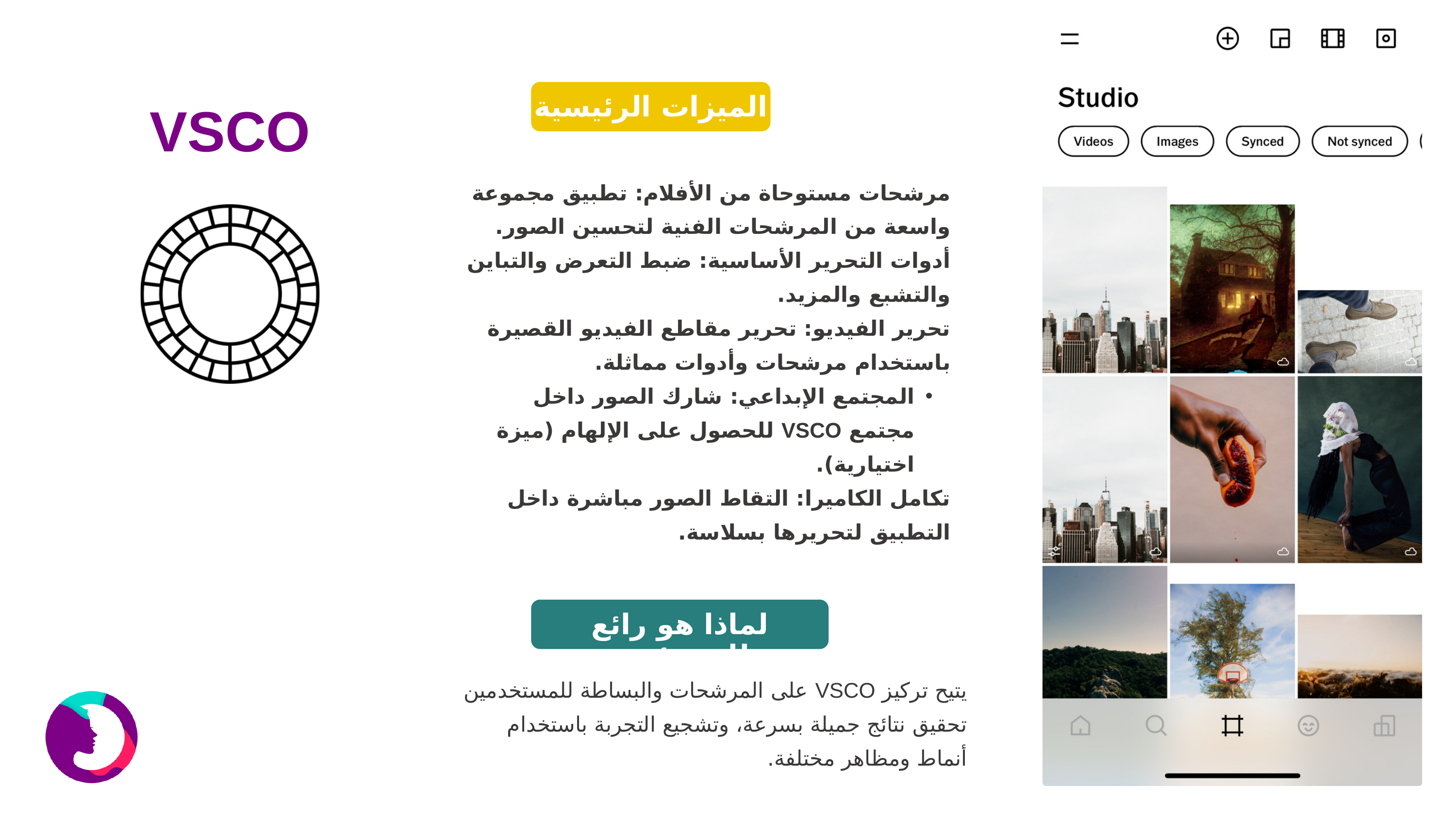

الميزات الرئيسية
VSCO
مرشحات مستوحاة من الأفلام: تطبيق مجموعة واسعة من المرشحات الفنية لتحسين الصور.
أدوات التحرير الأساسية: ضبط التعرض والتباين والتشبع والمزيد.
تحرير الفيديو: تحرير مقاطع الفيديو القصيرة باستخدام مرشحات وأدوات مماثلة.
المجتمع الإبداعي: ​​شارك الصور داخل مجتمع VSCO للحصول على الإلهام (ميزة اختيارية).
تكامل الكاميرا: التقاط الصور مباشرة داخل التطبيق لتحريرها بسلاسة.

لماذا هو رائع للمبتدئين:
يتيح تركيز VSCO على المرشحات والبساطة للمستخدمين تحقيق نتائج جميلة بسرعة، وتشجيع التجربة باستخدام أنماط ومظاهر مختلفة.